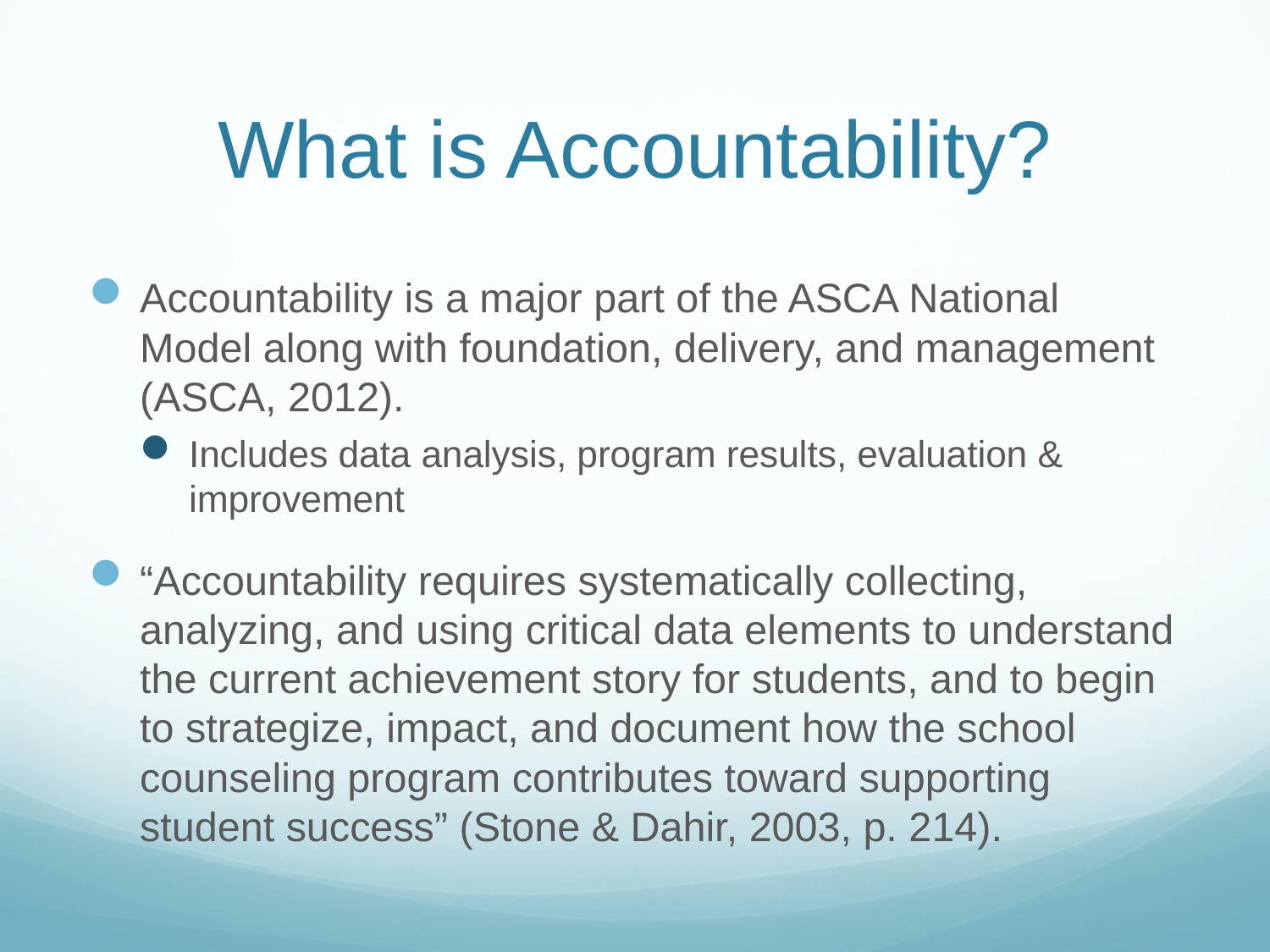

# What is Accountability?
Accountability is a major part of the ASCA National Model along with foundation, delivery, and management (ASCA, 2012).
Includes data analysis, program results, evaluation & improvement
“Accountability requires systematically collecting, analyzing, and using critical data elements to understand the current achievement story for students, and to begin to strategize, impact, and document how the school counseling program contributes toward supporting student success” (Stone & Dahir, 2003, p. 214).